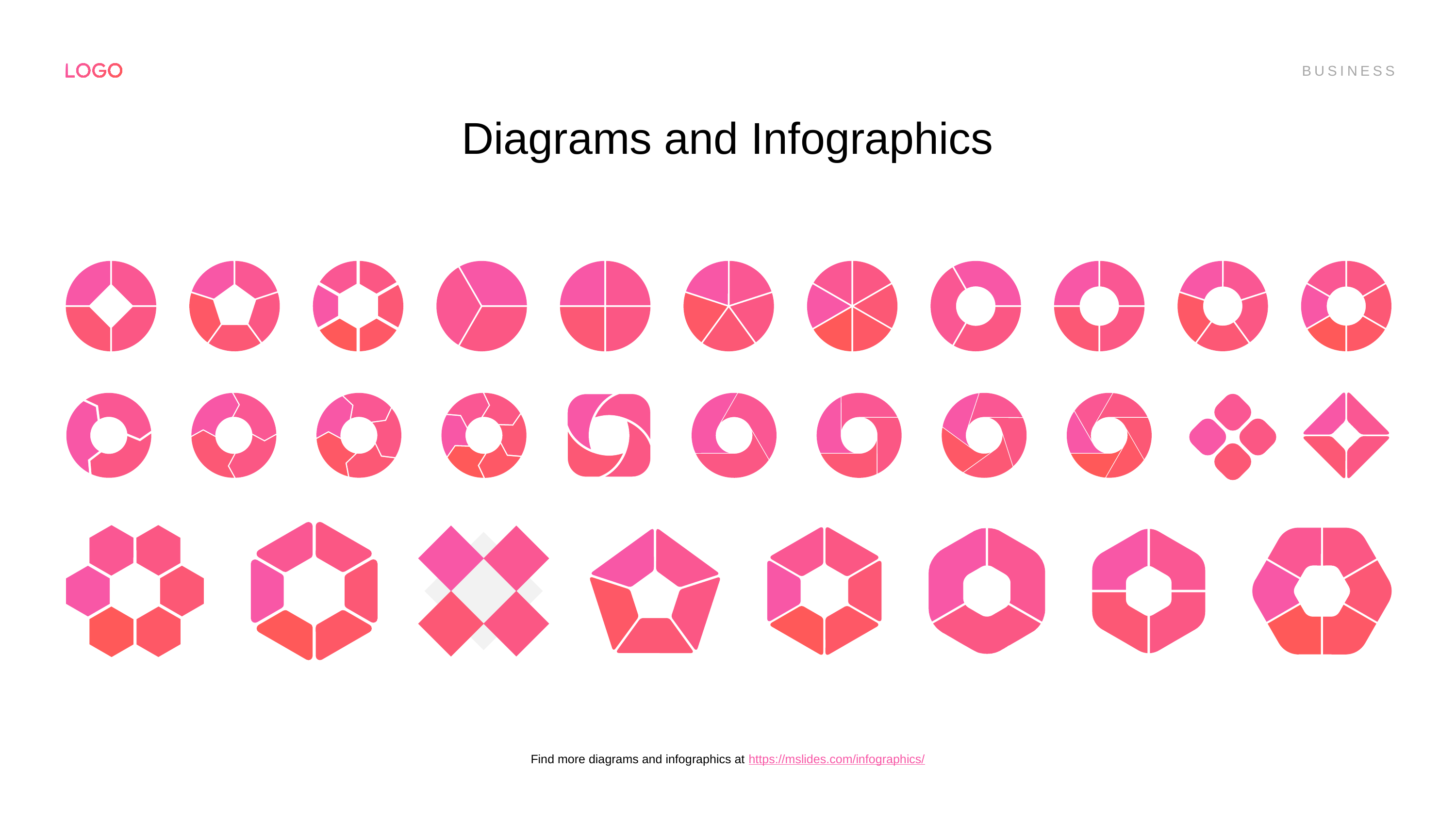

Diagrams and Infographics

Find more diagrams and infographics at https://mslides.com/infographics/